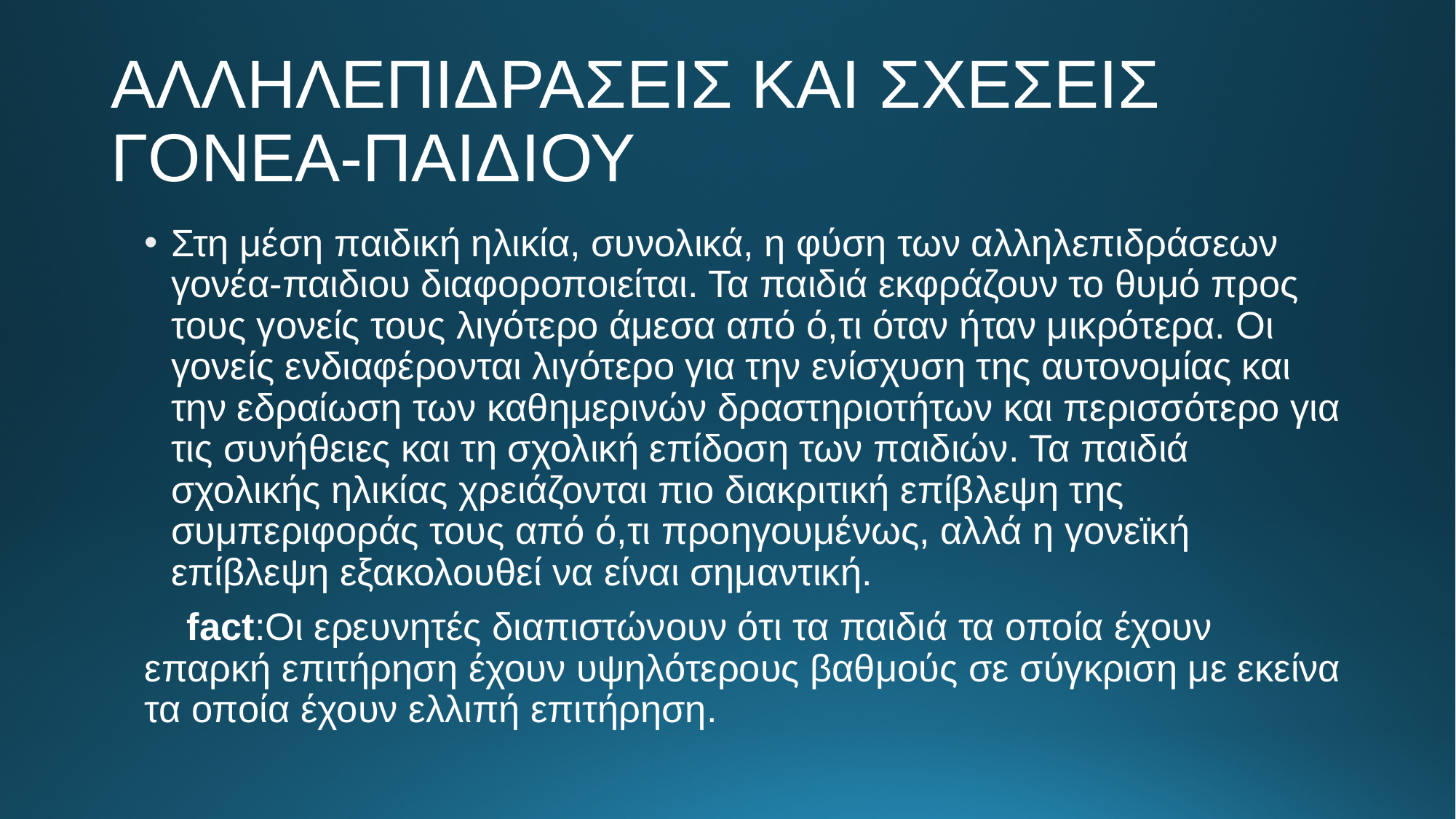

# ΑΛΛΗΛΕΠΙΔΡΑΣΕΙΣ ΚΑΙ ΣΧΕΣΕΙΣ ΓΟΝΕΑ-ΠΑΙΔΙΟΥ
Στη μέση παιδική ηλικία, συνολικά, η φύση των αλληλεπιδράσεων γονέα-παιδιου διαφοροποιείται. Τα παιδιά εκφράζουν το θυμό προς τους γονείς τους λιγότερο άμεσα από ό,τι όταν ήταν μικρότερα. Οι γονείς ενδιαφέρονται λιγότερο για την ενίσχυση της αυτονομίας και την εδραίωση των καθημερινών δραστηριοτήτων και περισσότερο για τις συνήθειες και τη σχολική επίδοση των παιδιών. Τα παιδιά σχολικής ηλικίας χρειάζονται πιο διακριτική επίβλεψη της συμπεριφοράς τους από ό,τι προηγουμένως, αλλά η γονεϊκή επίβλεψη εξακολουθεί να είναι σημαντική.
    fact:Οι ερευνητές διαπιστώνουν ότι τα παιδιά τα οποία έχουν επαρκή επιτήρηση έχουν υψηλότερους βαθμούς σε σύγκριση με εκείνα τα οποία έχουν ελλιπή επιτήρηση.